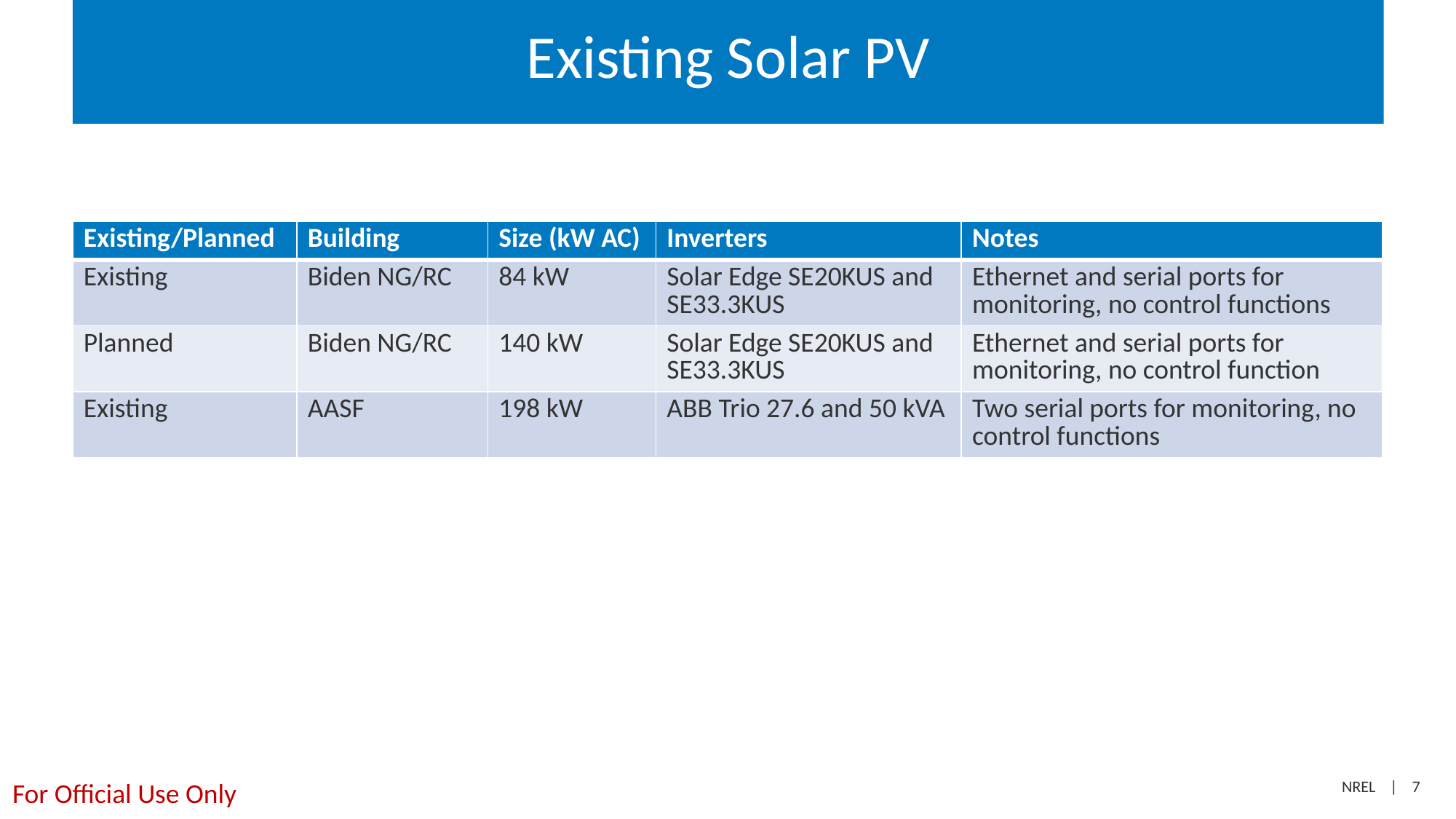

# Existing Solar PV
| Existing/Planned | Building | Size (kW AC) | Inverters | Notes |
| --- | --- | --- | --- | --- |
| Existing | Biden NG/RC | 84 kW | Solar Edge SE20KUS and SE33.3KUS | Ethernet and serial ports for monitoring, no control functions |
| Planned | Biden NG/RC | 140 kW | Solar Edge SE20KUS and SE33.3KUS | Ethernet and serial ports for monitoring, no control function |
| Existing | AASF | 198 kW | ABB Trio 27.6 and 50 kVA | Two serial ports for monitoring, no control functions |